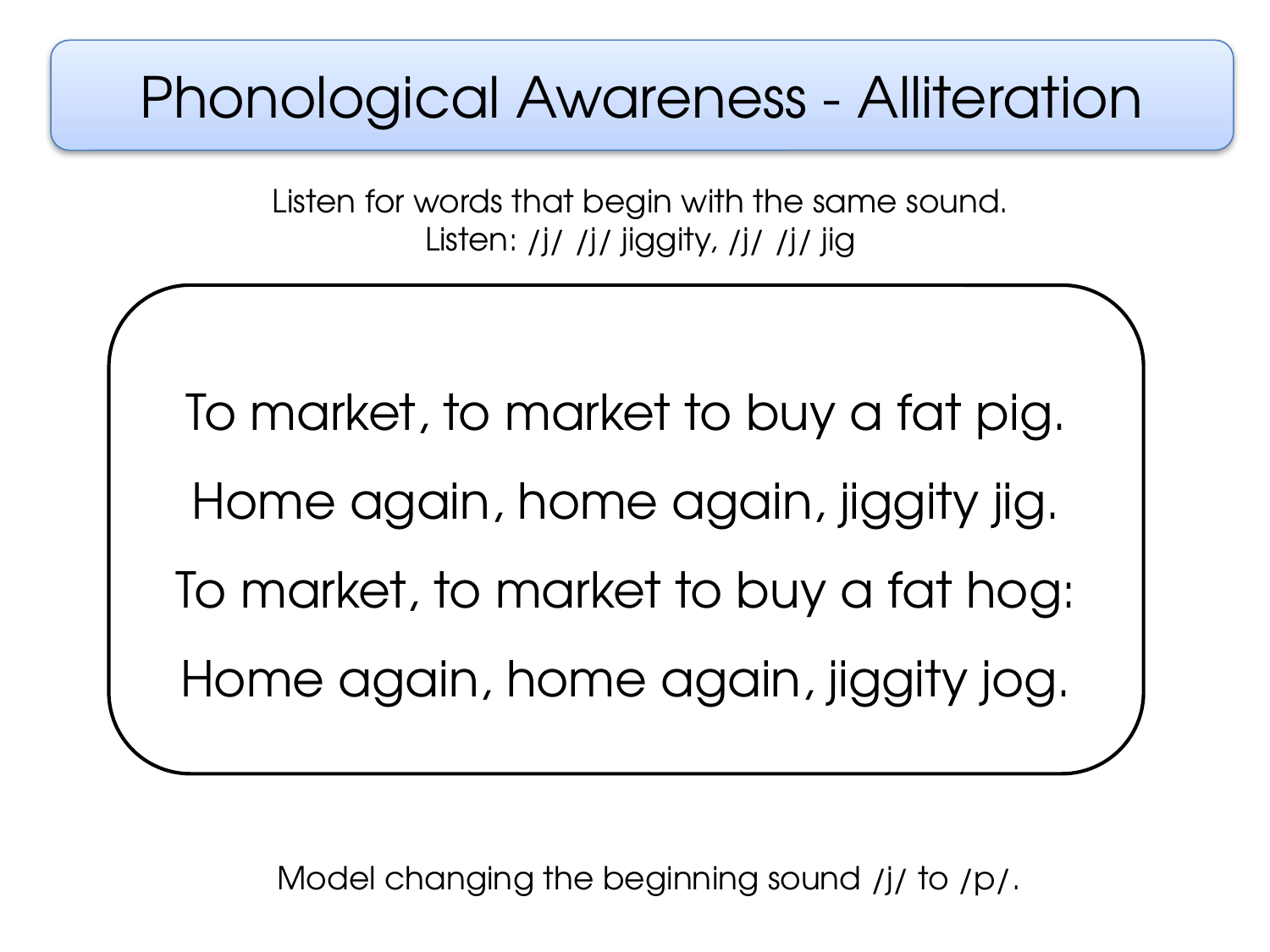

Phonological Awareness - Alliteration
Listen for words that begin with the same sound.
Listen: /j/ /j/ jiggity, /j/ /j/ jig
To market, to market to buy a fat pig.
Home again, home again, jiggity jig.
To market, to market to buy a fat hog:
Home again, home again, jiggity jog.
Model changing the beginning sound /j/ to /p/.